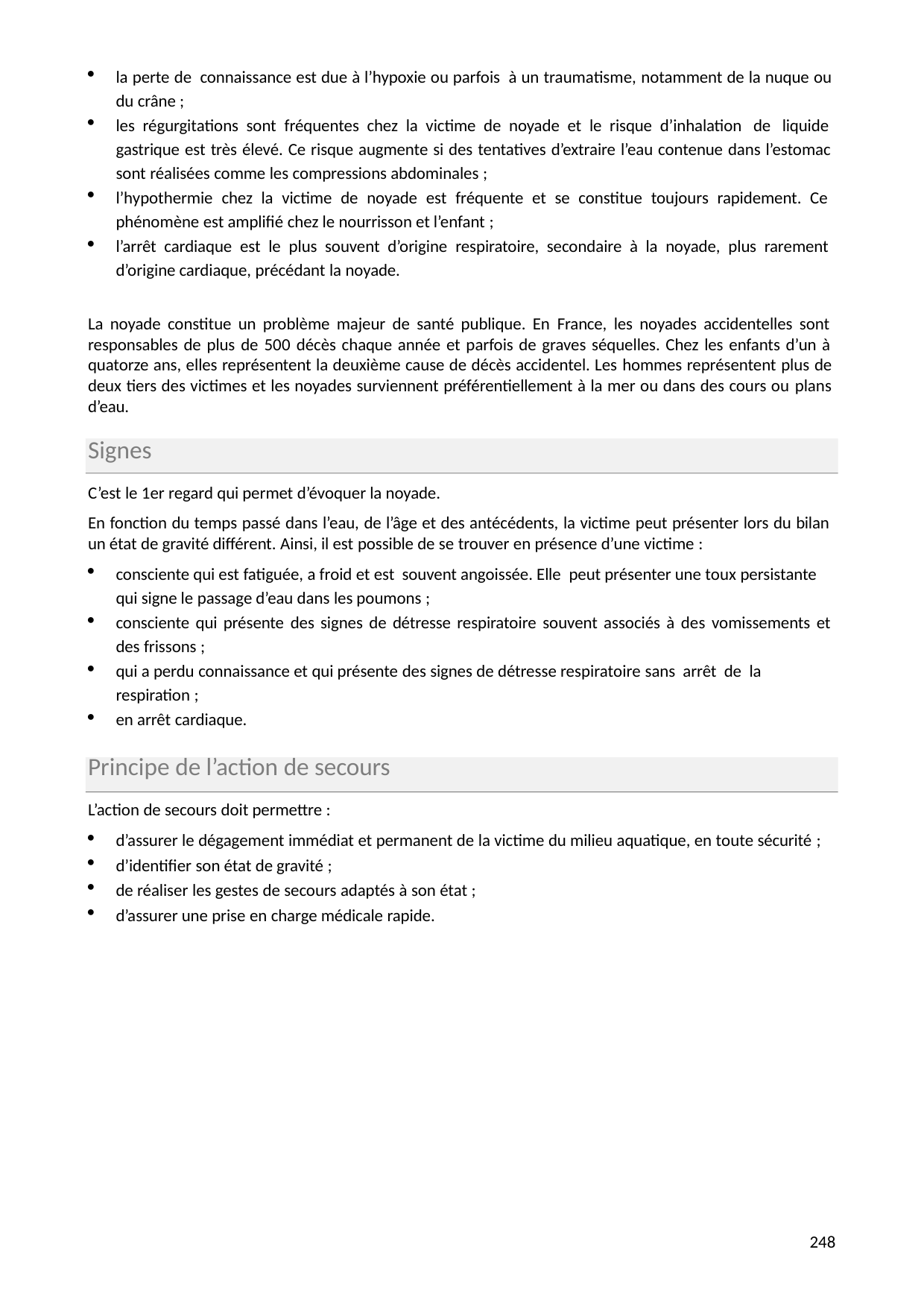

la perte de connaissance est due à l’hypoxie ou parfois à un traumatisme, notamment de la nuque ou  du crâne ;
les régurgitations sont fréquentes chez la victime de noyade et le risque d’inhalation de liquide  gastrique est très élevé. Ce risque augmente si des tentatives d’extraire l’eau contenue dans l’estomac  sont réalisées comme les compressions abdominales ;
l’hypothermie chez la victime de noyade est fréquente et se constitue toujours rapidement. Ce  phénomène est amplifié chez le nourrisson et l’enfant ;
l’arrêt cardiaque est le plus souvent d’origine respiratoire, secondaire à la noyade, plus rarement  d’origine cardiaque, précédant la noyade.

La noyade constitue un problème majeur de santé publique. En France, les noyades accidentelles sont  responsables de plus de 500 décès chaque année et parfois de graves séquelles. Chez les enfants d’un à  quatorze ans, elles représentent la deuxième cause de décès accidentel. Les hommes représentent plus de  deux tiers des victimes et les noyades surviennent préférentiellement à la mer ou dans des cours ou plans  d’eau.

Signes
C’est le 1er regard qui permet d’évoquer la noyade.
En fonction du temps passé dans l’eau, de l’âge et des antécédents, la victime peut présenter lors du bilan  un état de gravité différent. Ainsi, il est possible de se trouver en présence d’une victime :
consciente qui est fatiguée, a froid et est souvent angoissée. Elle peut présenter une toux persistante  qui signe le passage d’eau dans les poumons ;
consciente qui présente des signes de détresse respiratoire souvent associés à des vomissements et  des frissons ;
qui a perdu connaissance et qui présente des signes de détresse respiratoire sans arrêt de la  respiration ;
en arrêt cardiaque.

Principe de l’action de secours
L’action de secours doit permettre :
d’assurer le dégagement immédiat et permanent de la victime du milieu aquatique, en toute sécurité ;
d’identifier son état de gravité ;
de réaliser les gestes de secours adaptés à son état ;
d’assurer une prise en charge médicale rapide.

248